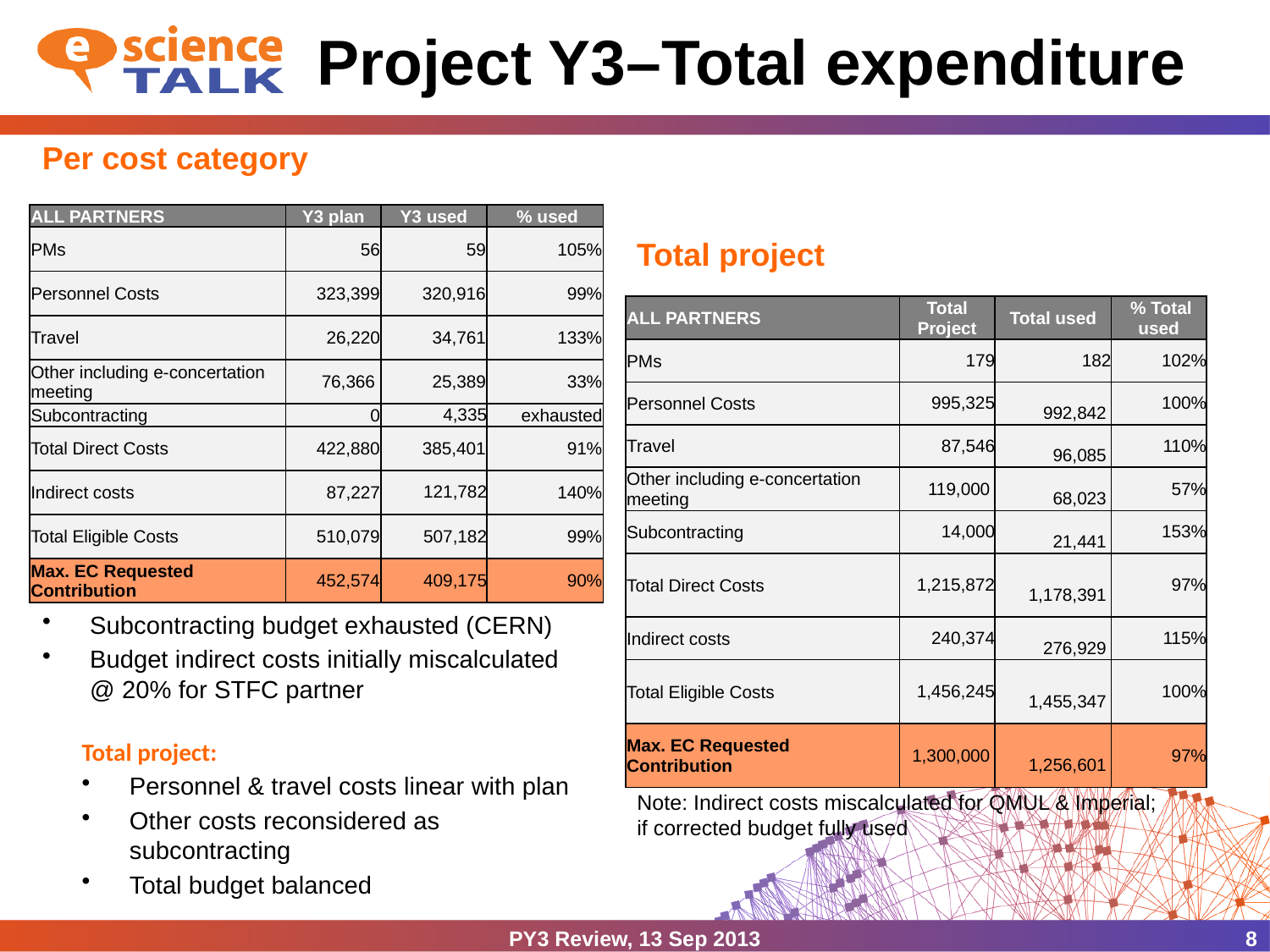

# Project Y3–Total expenditure
Per cost category

| ALL PARTNERS | Y3 plan | Y3 used | % used |
| --- | --- | --- | --- |
| PMs | 56 | 59 | 105% |
| Personnel Costs | 323,399 | 320,916 | 99% |
| Travel | 26,220 | 34,761 | 133% |
| Other including e-concertation meeting | 76,366 | 25,389 | 33% |
| Subcontracting | 0 | 4,335 | exhausted |
| Total Direct Costs | 422,880 | 385,401 | 91% |
| Indirect costs | 87,227 | 121,782 | 140% |
| Total Eligible Costs | 510,079 | 507,182 | 99% |
| Max. EC Requested Contribution | 452,574 | 409,175 | 90% |
Total project
| ALL PARTNERS | Total Project | Total used | % Total used |
| --- | --- | --- | --- |
| PMs | 179 | 182 | 102% |
| Personnel Costs | 995,325 | 992,842 | 100% |
| Travel | 87,546 | 96,085 | 110% |
| Other including e-concertation meeting | 119,000 | 68,023 | 57% |
| Subcontracting | 14,000 | 21,441 | 153% |
| Total Direct Costs | 1,215,872 | 1,178,391 | 97% |
| Indirect costs | 240,374 | 276,929 | 115% |
| Total Eligible Costs | 1,456,245 | 1,455,347 | 100% |
| Max. EC Requested Contribution | 1,300,000 | 1,256,601 | 97% |

Subcontracting budget exhausted (CERN)
Budget indirect costs initially miscalculated @ 20% for STFC partner

Total project:
Personnel & travel costs linear with plan
Other costs reconsidered as subcontracting
Total budget balanced

Note: Indirect costs miscalculated for QMUL & Imperial; if corrected budget fully used
PY3 Review, 13 Sep 2013
8